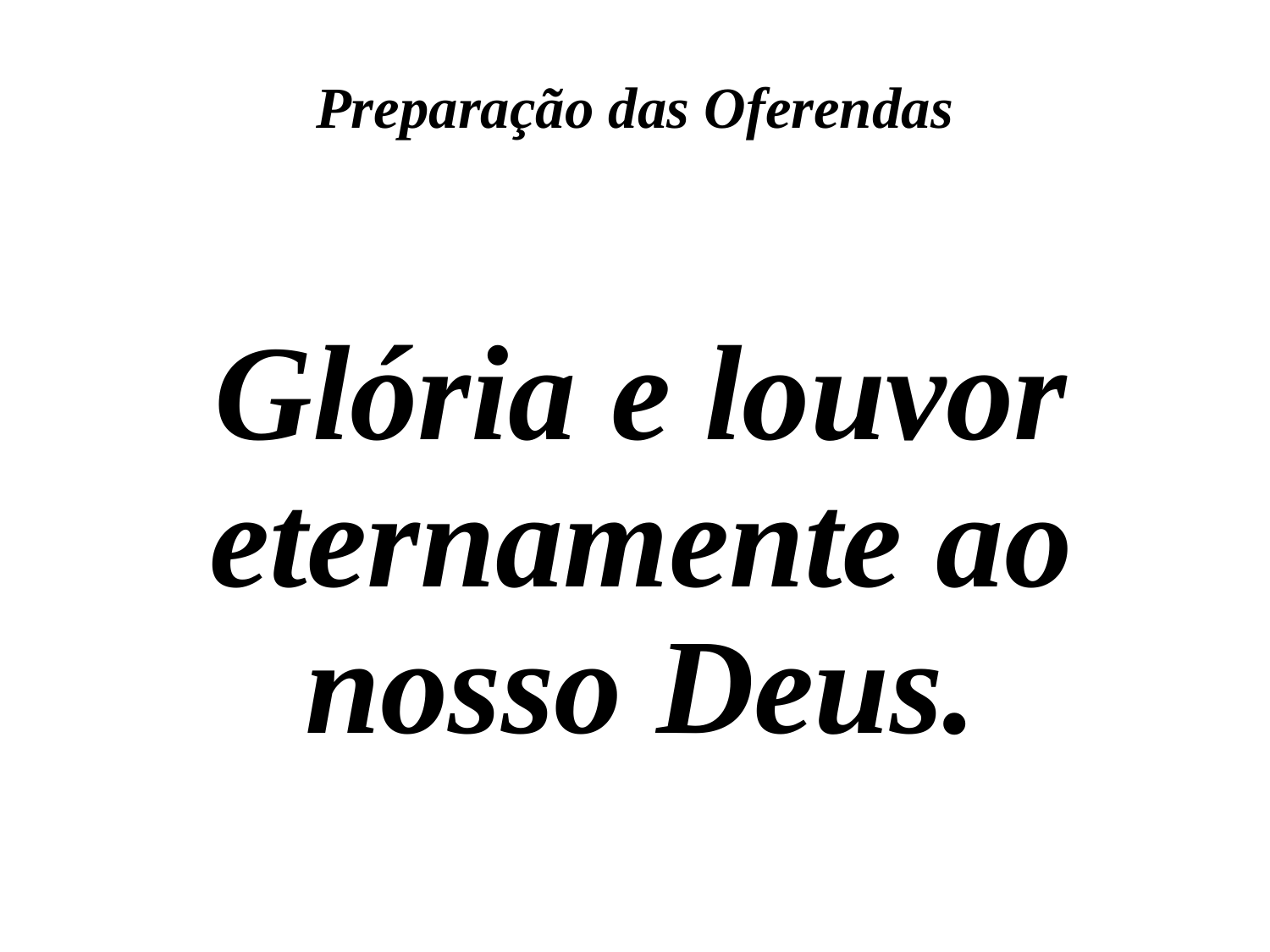

Preparação das Oferendas
Glória e louvor eternamente ao nosso Deus.